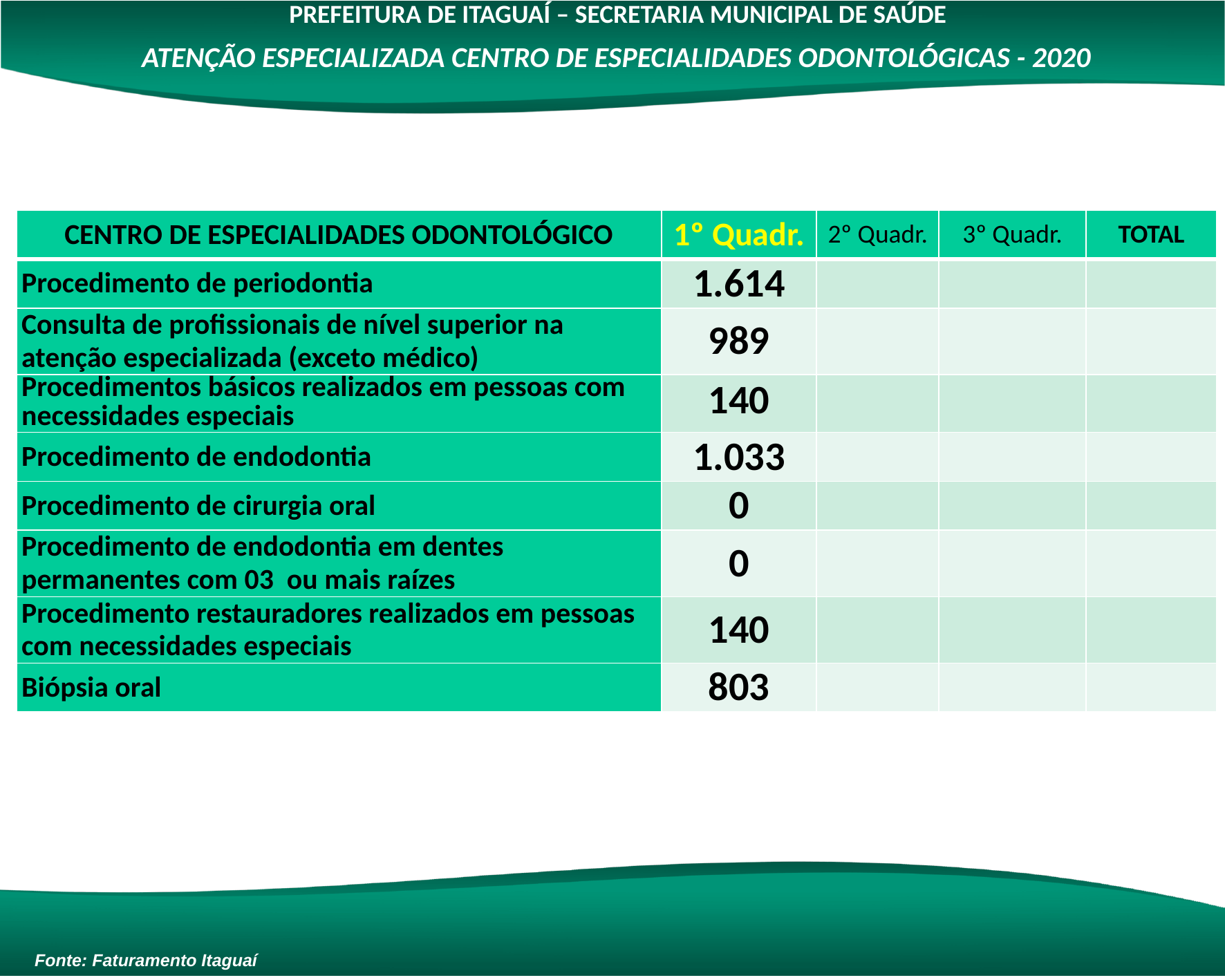

PREFEITURA DE ITAGUAÍ – SECRETARIA MUNICIPAL DE SAÚDE
ATENÇÃO ESPECIALIZADA CENTRO DE ESPECIALIDADES ODONTOLÓGICAS - 2020
| CENTRO DE ESPECIALIDADES ODONTOLÓGICO | 1º Quadr. | 2º Quadr. | 3º Quadr. | TOTAL |
| --- | --- | --- | --- | --- |
| Procedimento de periodontia | 1.614 |  |  |  |
| Consulta de profissionais de nível superior na atenção especializada (exceto médico) | 989 |  |  |  |
| Procedimentos básicos realizados em pessoas com necessidades especiais | 140 |  |  |  |
| Procedimento de endodontia | 1.033 |  |  |  |
| Procedimento de cirurgia oral | 0 |  |  |  |
| Procedimento de endodontia em dentes permanentes com 03 ou mais raízes | 0 |  |  |  |
| Procedimento restauradores realizados em pessoas com necessidades especiais | 140 |  |  |  |
| Biópsia oral | 803 |  |  |  |
Fonte: Faturamento Itaguaí